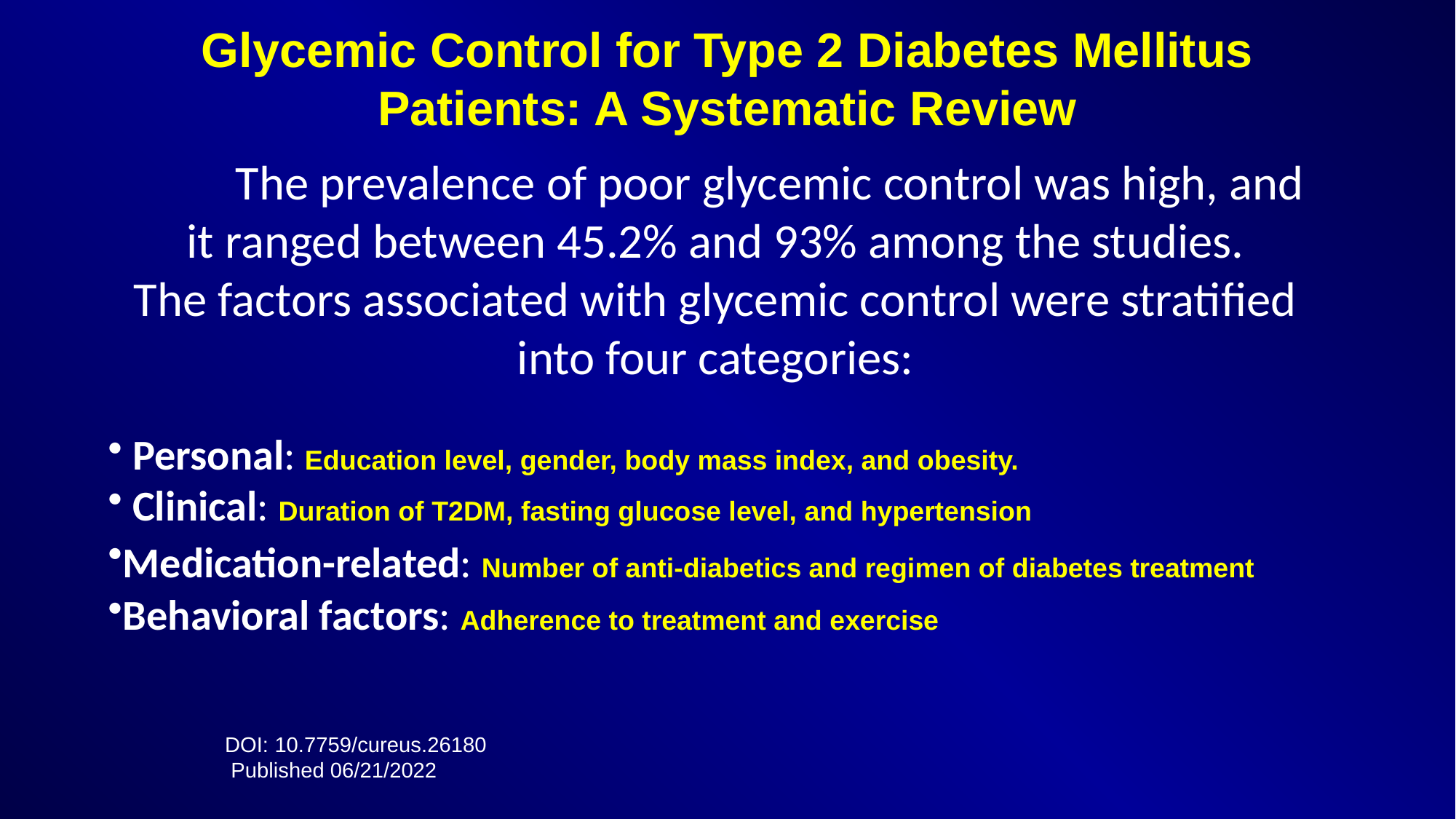

# Glycemic Control for Type 2 Diabetes Mellitus Patients: A Systematic Review
	The prevalence of poor glycemic control was high, and it ranged between 45.2% and 93% among the studies.
The factors associated with glycemic control were stratified into four categories:

 Personal: Education level, gender, body mass index, and obesity.
 Clinical: Duration of T2DM, fasting glucose level, and hypertension
Medication-related: Number of anti-diabetics and regimen of diabetes treatment
Behavioral factors: Adherence to treatment and exercise

DOI: 10.7759/cureus.26180
 Published 06/21/2022